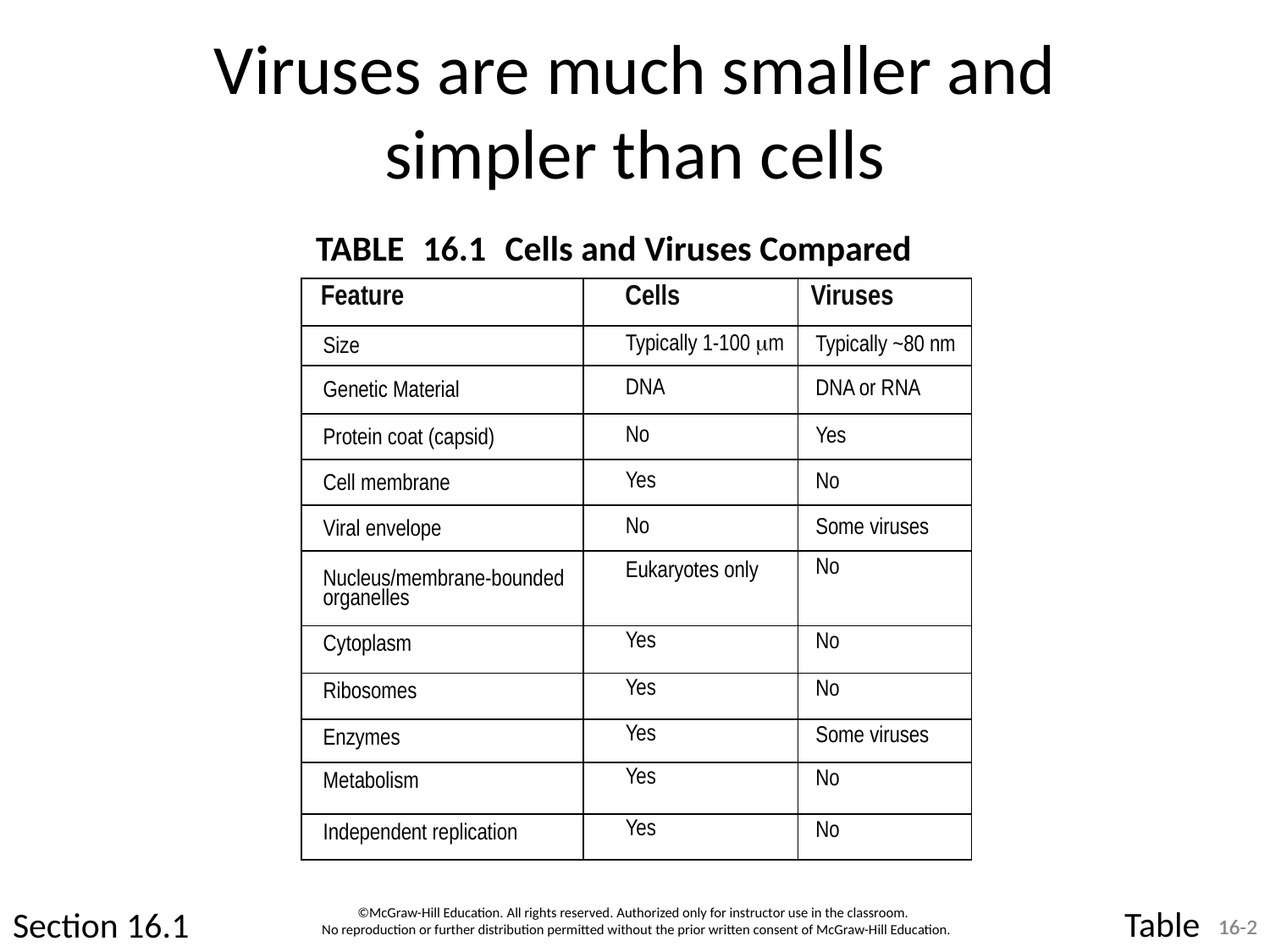

# Viruses are much smaller and simpler than cells
TABLE 16.1 Cells and Viruses Compared
| Feature | Cells | Viruses |
| --- | --- | --- |
| Size | Typically 1-100 μm | Typically ~80 nm |
| Genetic Material | DNA | DNA or RNA |
| Protein coat (capsid) | No | Yes |
| Cell membrane | Yes | No |
| Viral envelope | No | Some viruses |
| Nucleus/membrane-bounded organelles | Eukaryotes only | No |
| Cytoplasm | Yes | No |
| Ribosomes | Yes | No |
| Enzymes | Yes | Some viruses |
| Metabolism | Yes | No |
| Independent replication | Yes | No |
Table 16.1
Section 16.1